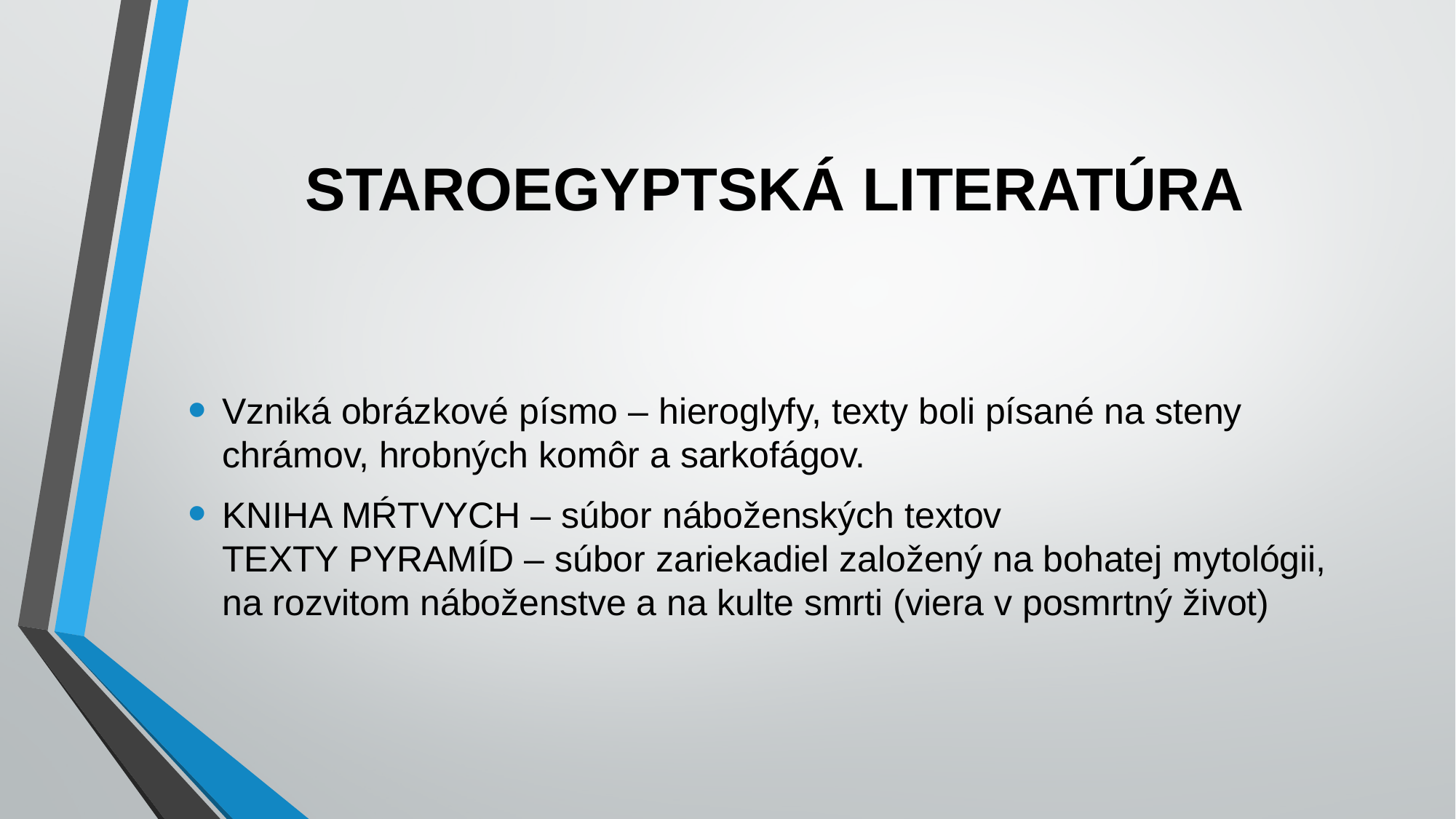

# STAROEGYPTSKÁ LITERATÚRA
Vzniká obrázkové písmo – hieroglyfy, texty boli písané na steny chrámov, hrobných komôr a sarkofágov.
KNIHA MŔTVYCH – súbor náboženských textov
TEXTY PYRAMÍD – súbor zariekadiel založený na bohatej mytológii, na rozvitom náboženstve a na kulte smrti (viera v posmrtný život)